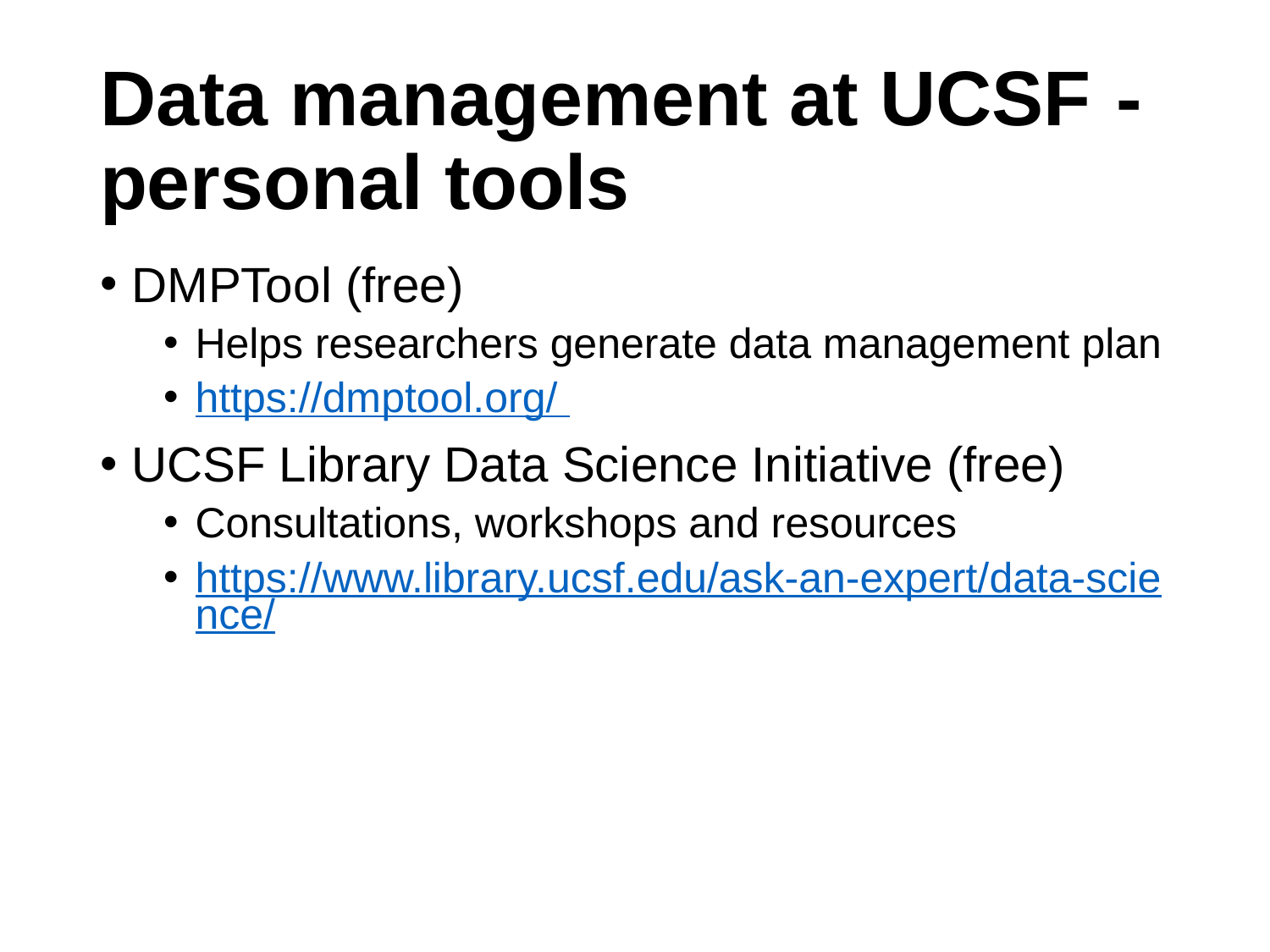

# Data management at UCSF	- personal tools
DMPTool (free)
Helps researchers generate data management plan
https://dmptool.org/
UCSF Library Data Science Initiative (free)
Consultations, workshops and resources
https://www.library.ucsf.edu/ask-an-expert/data-science/